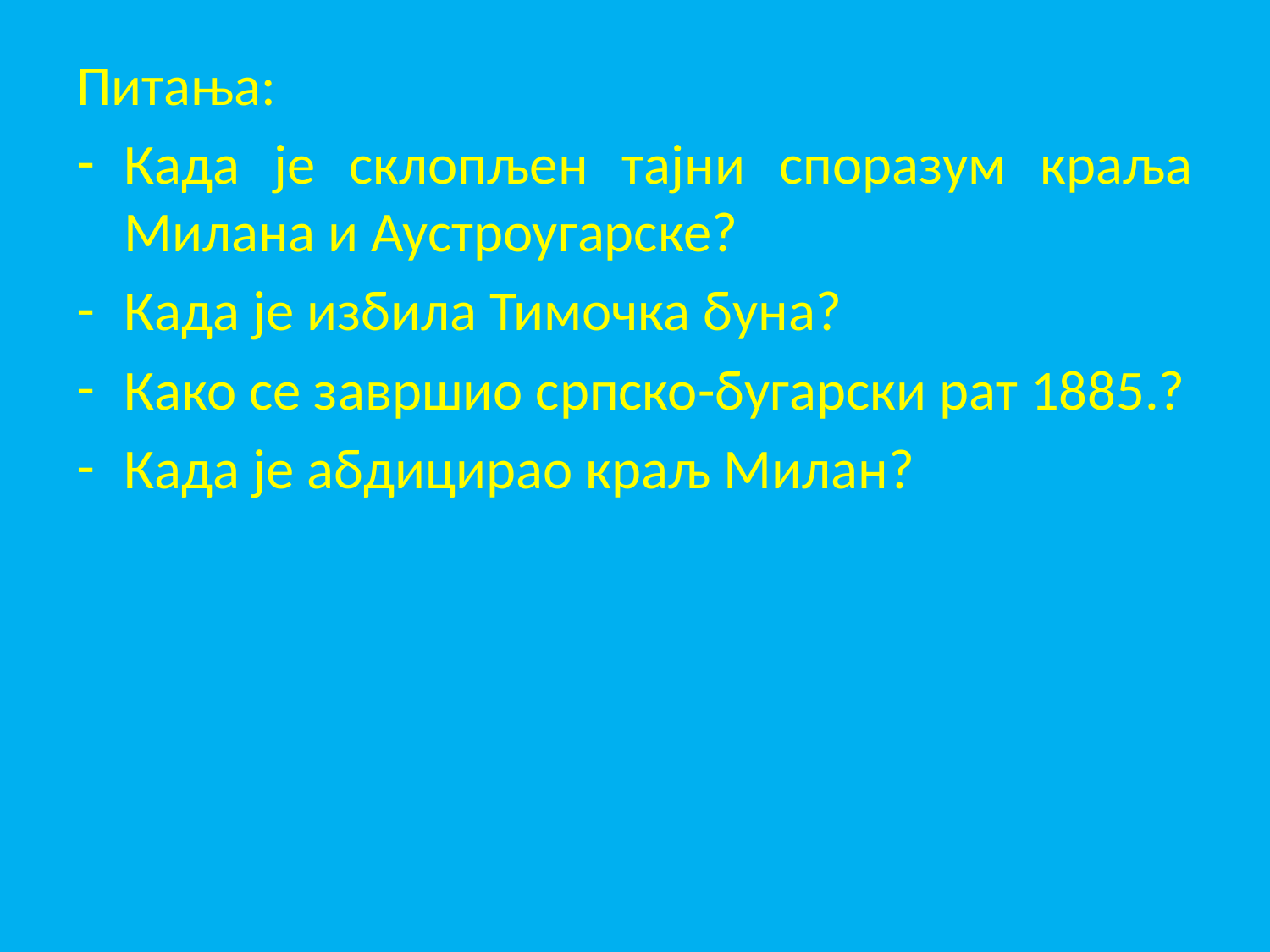

Питања:
Када је склопљен тајни споразум краља Милана и Аустроугарске?
Када је избила Тимочка буна?
Како се завршио српско-бугарски рат 1885.?
Када је абдицирао краљ Милан?